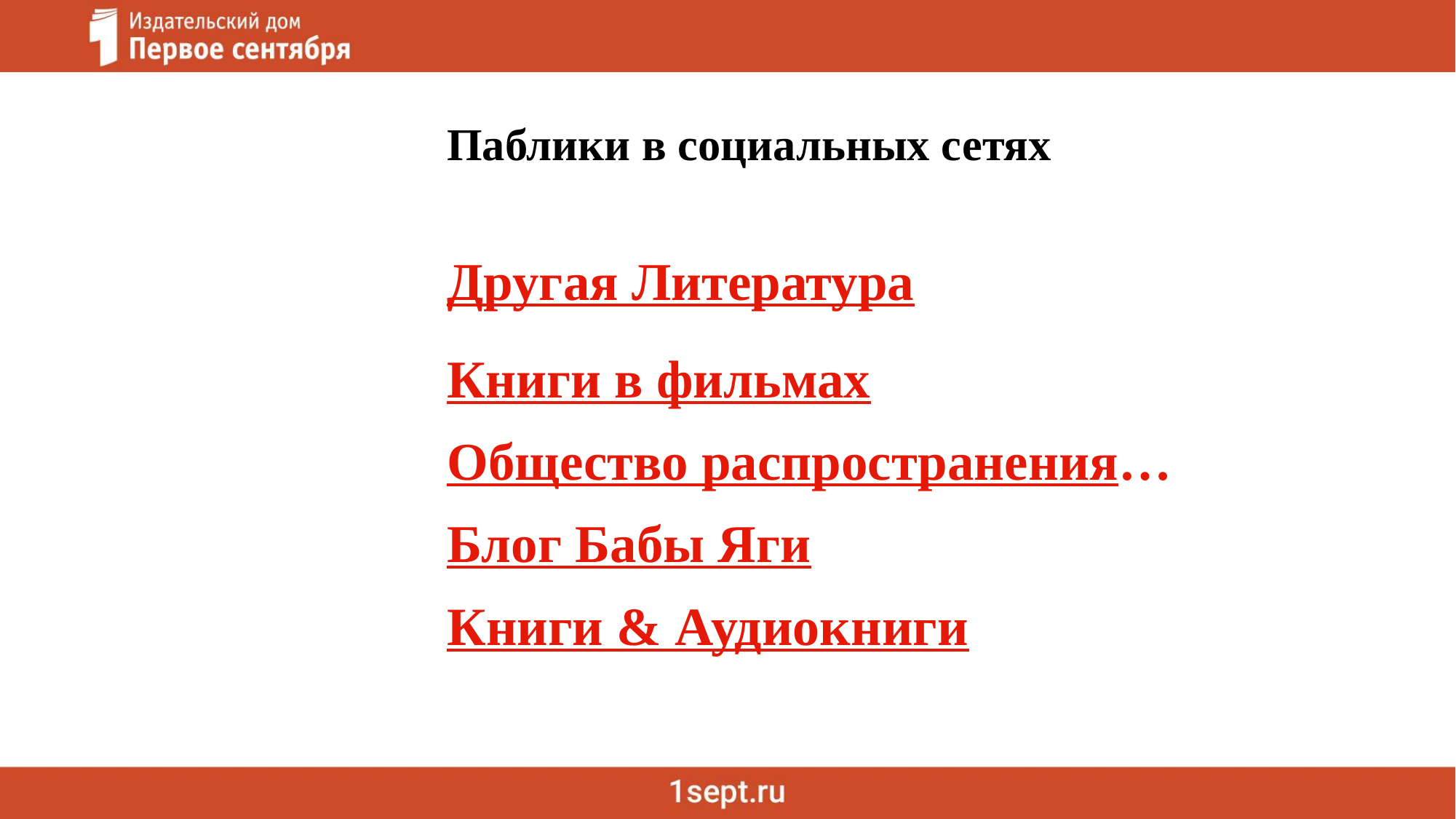

Паблики в социальных сетях

Другая Литература
Книги в фильмах
Общество распространения…
Блог Бабы Яги
Книги & Аудиокниги